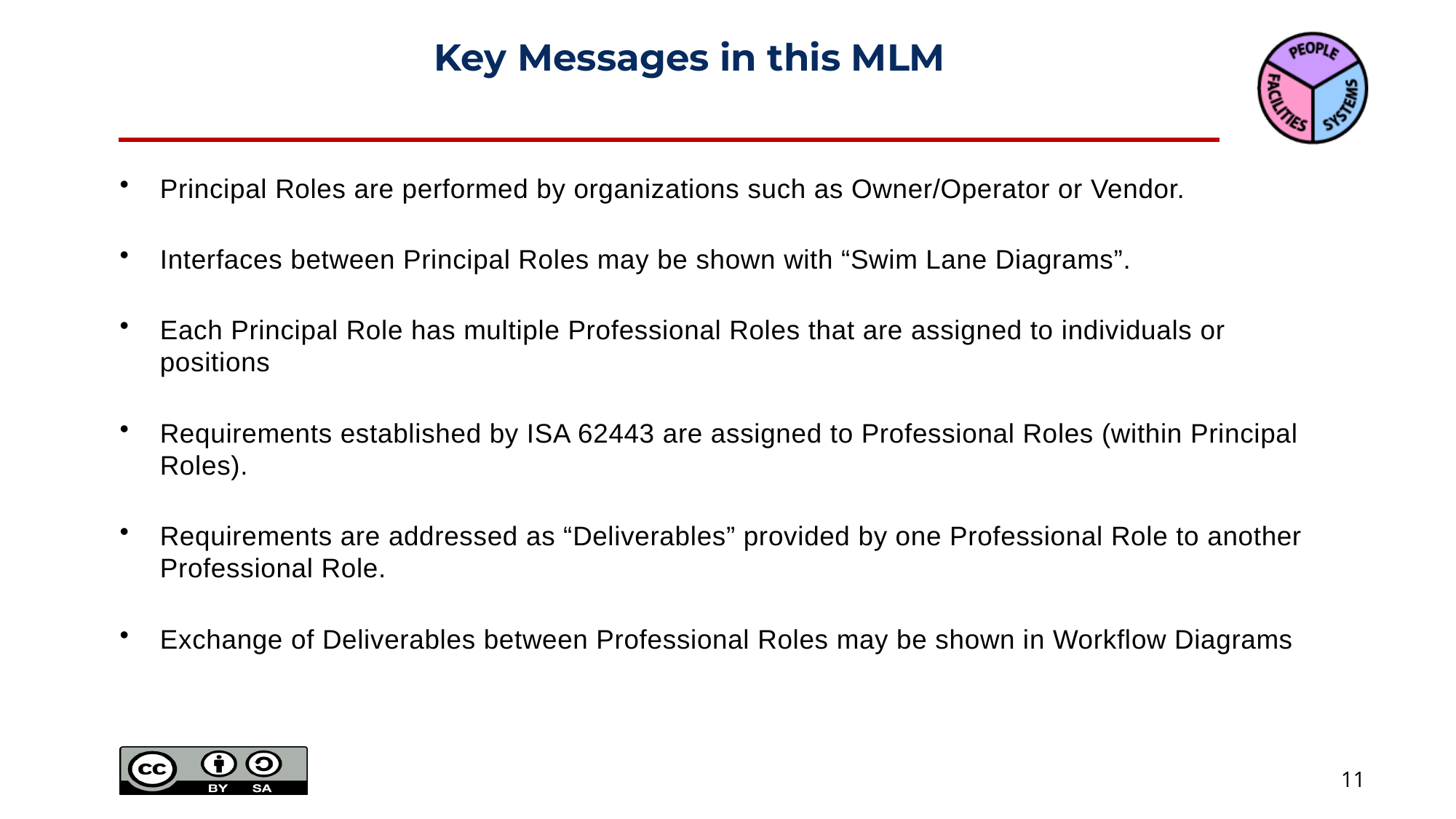

# Key Messages in this MLM
Principal Roles are performed by organizations such as Owner/Operator or Vendor.
Interfaces between Principal Roles may be shown with “Swim Lane Diagrams”.
Each Principal Role has multiple Professional Roles that are assigned to individuals or positions
Requirements established by ISA 62443 are assigned to Professional Roles (within Principal Roles).
Requirements are addressed as “Deliverables” provided by one Professional Role to another Professional Role.
Exchange of Deliverables between Professional Roles may be shown in Workflow Diagrams